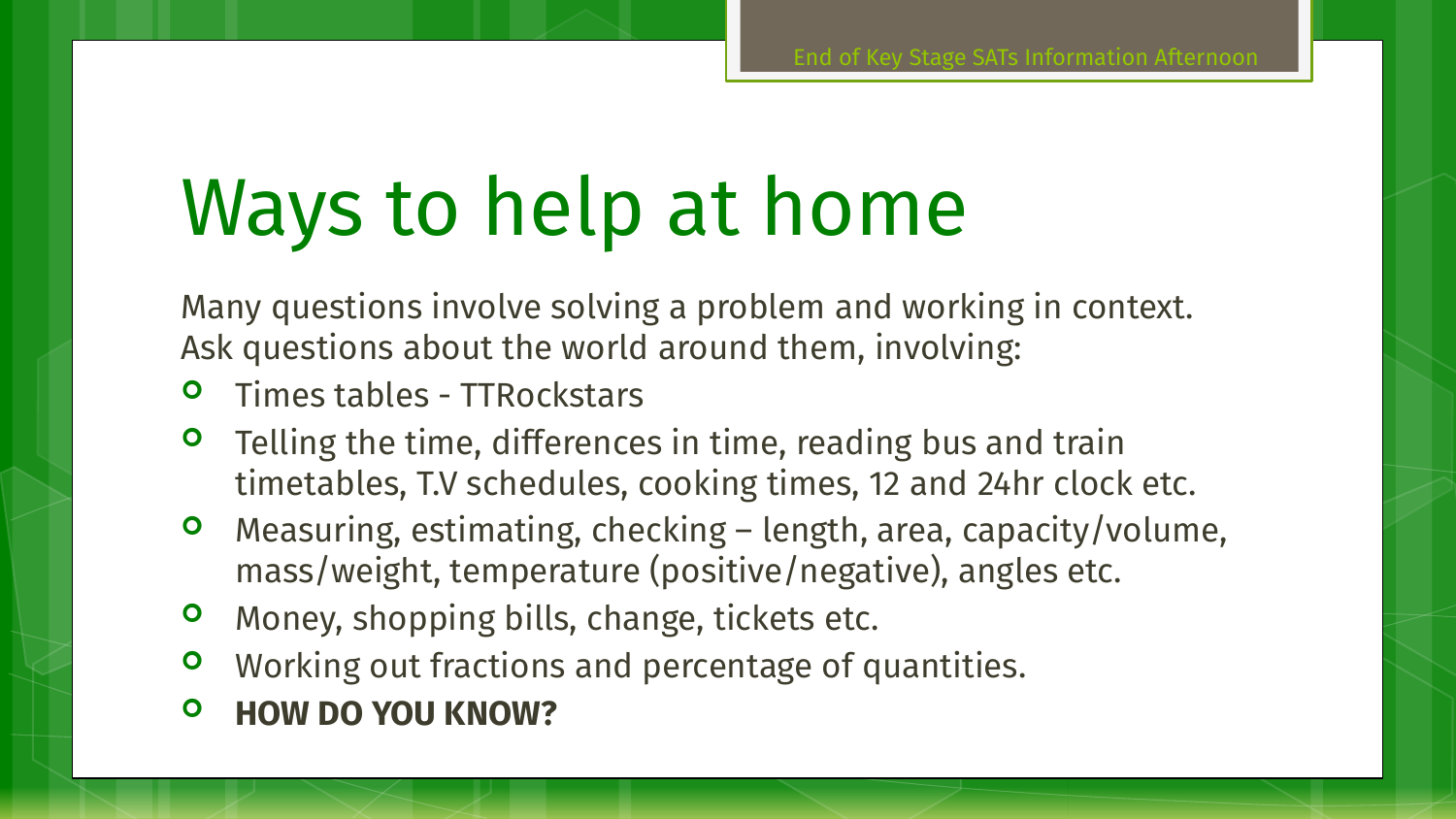

End of Key Stage SATs Information Afternoon
# Ways to help at home
Many questions involve solving a problem and working in context. Ask questions about the world around them, involving:
Times tables - TTRockstars
Telling the time, differences in time, reading bus and train timetables, T.V schedules, cooking times, 12 and 24hr clock etc.
Measuring, estimating, checking – length, area, capacity/volume, mass/weight, temperature (positive/negative), angles etc.
Money, shopping bills, change, tickets etc.
Working out fractions and percentage of quantities.
HOW DO YOU KNOW?